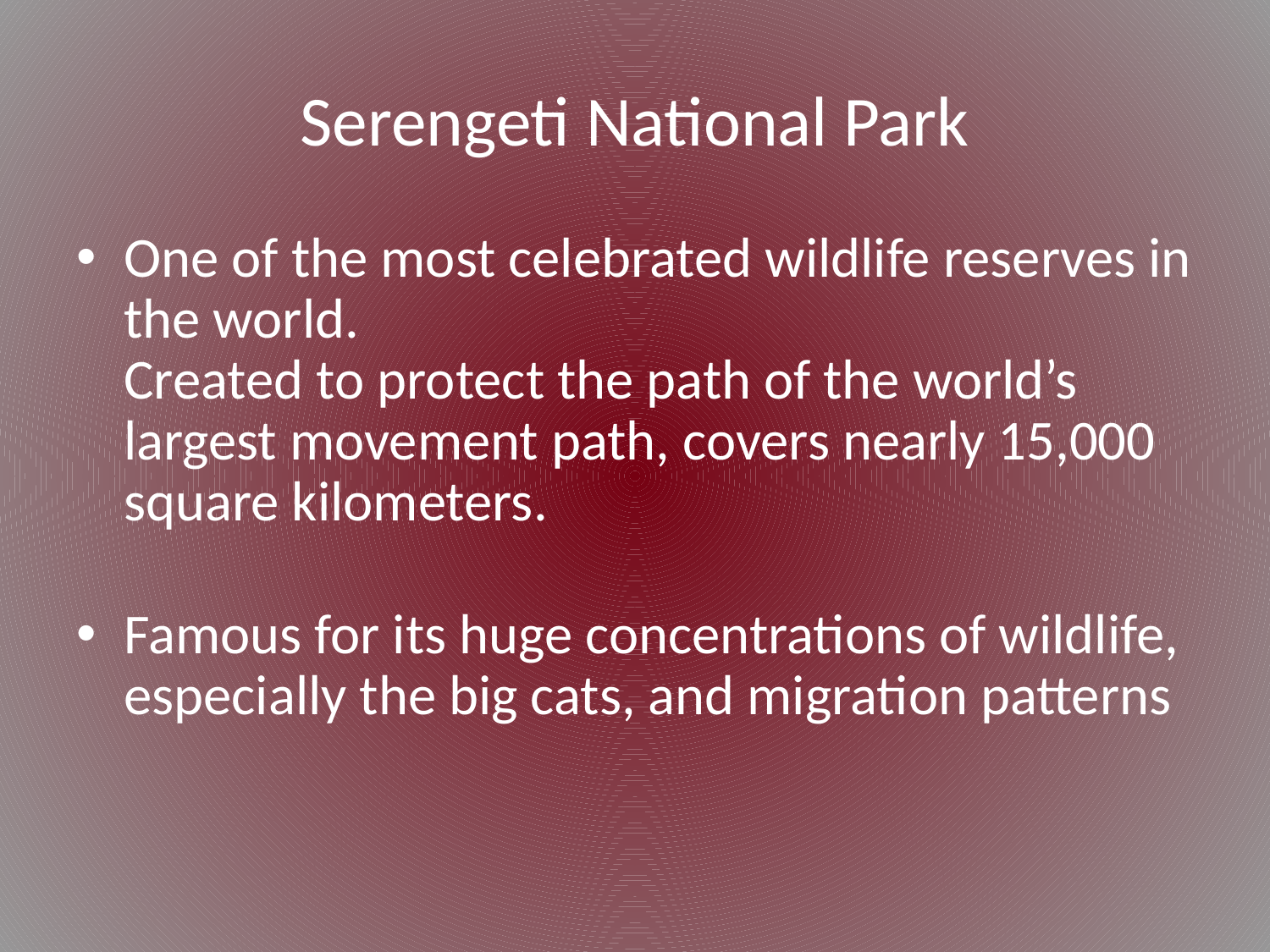

# Serengeti National Park
One of the most celebrated wildlife reserves in the world.
Created to protect the path of the world’s largest movement path, covers nearly 15,000 square kilometers.
Famous for its huge concentrations of wildlife, especially the big cats, and migration patterns